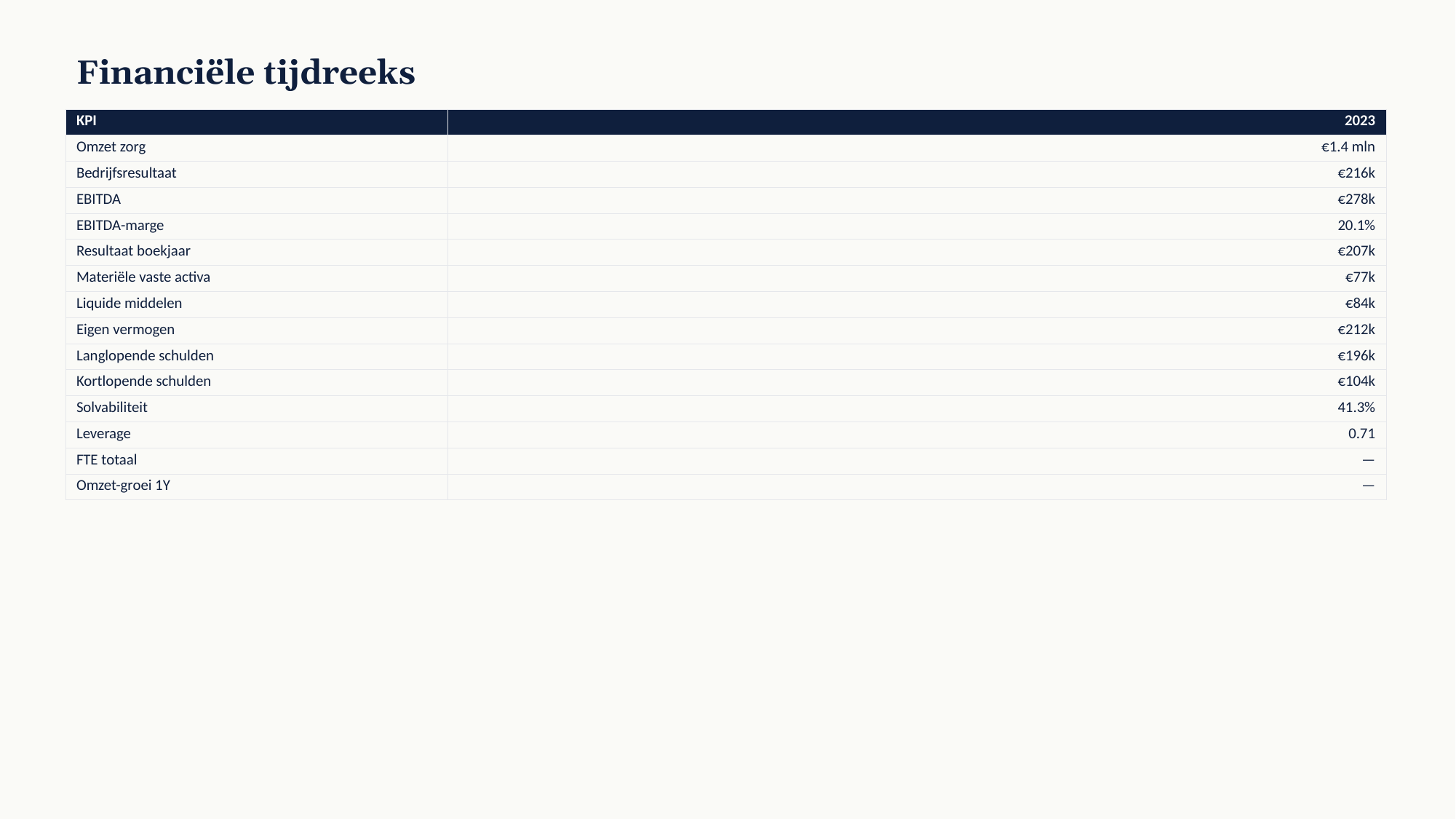

Financiële tijdreeks
| KPI | 2023 |
| --- | --- |
| Omzet zorg | €1.4 mln |
| Bedrijfsresultaat | €216k |
| EBITDA | €278k |
| EBITDA-marge | 20.1% |
| Resultaat boekjaar | €207k |
| Materiële vaste activa | €77k |
| Liquide middelen | €84k |
| Eigen vermogen | €212k |
| Langlopende schulden | €196k |
| Kortlopende schulden | €104k |
| Solvabiliteit | 41.3% |
| Leverage | 0.71 |
| FTE totaal | — |
| Omzet-groei 1Y | — |